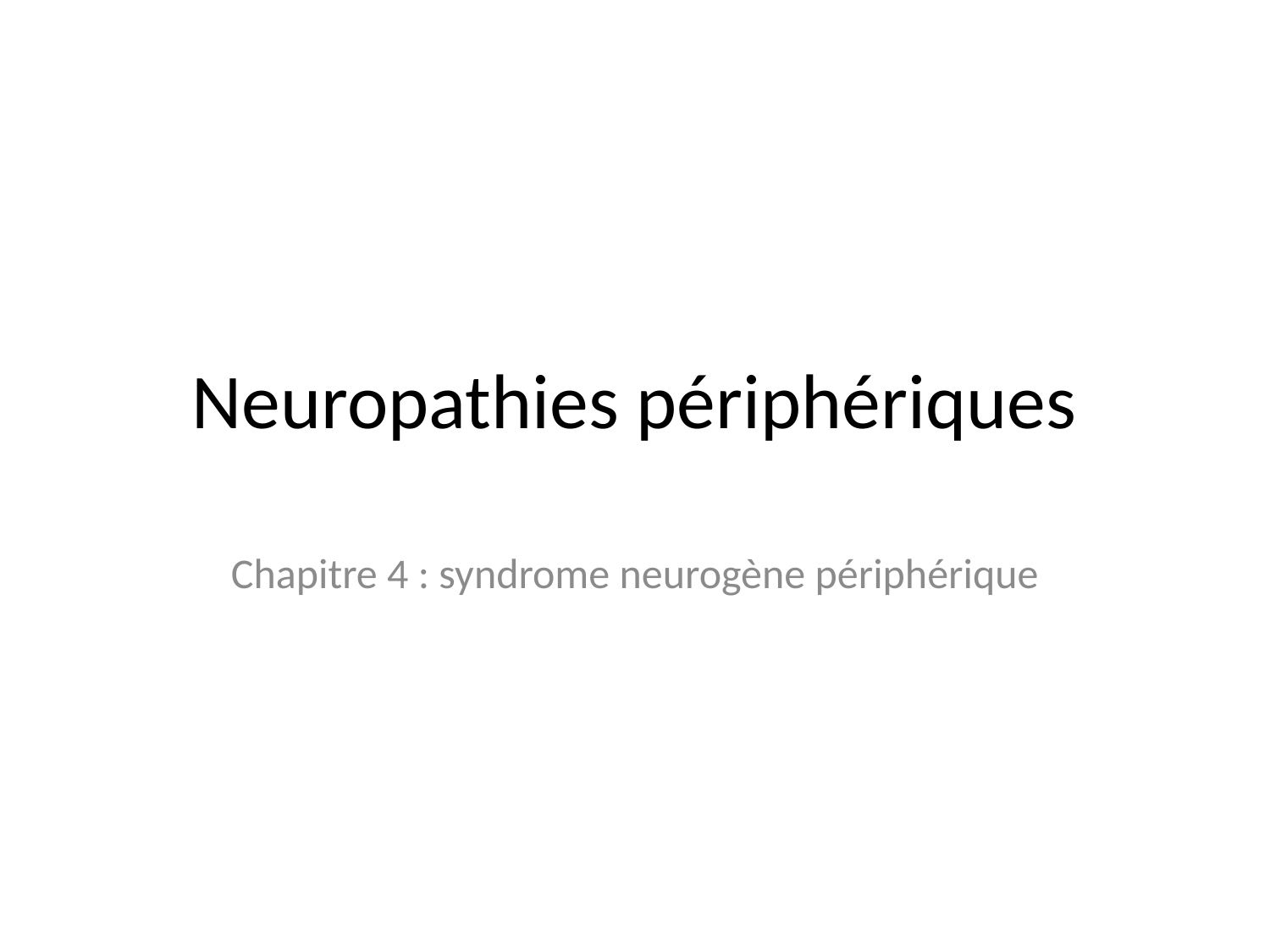

# Neuropathies périphériques
Chapitre 4 : syndrome neurogène périphérique